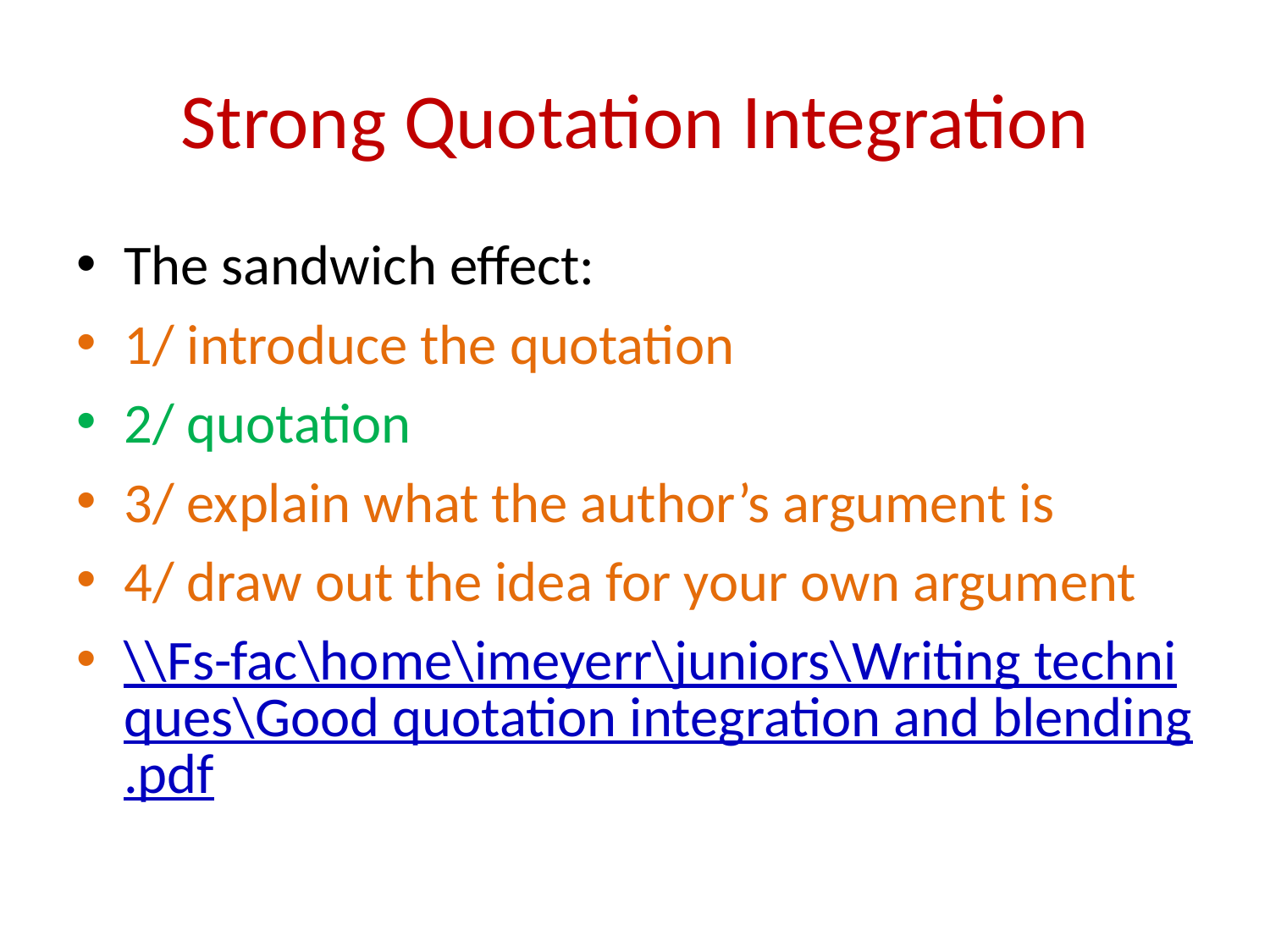

# Strong Quotation Integration
The sandwich effect:
1/ introduce the quotation
2/ quotation
3/ explain what the author’s argument is
4/ draw out the idea for your own argument
\\Fs-fac\home\imeyerr\juniors\Writing techniques\Good quotation integration and blending.pdf